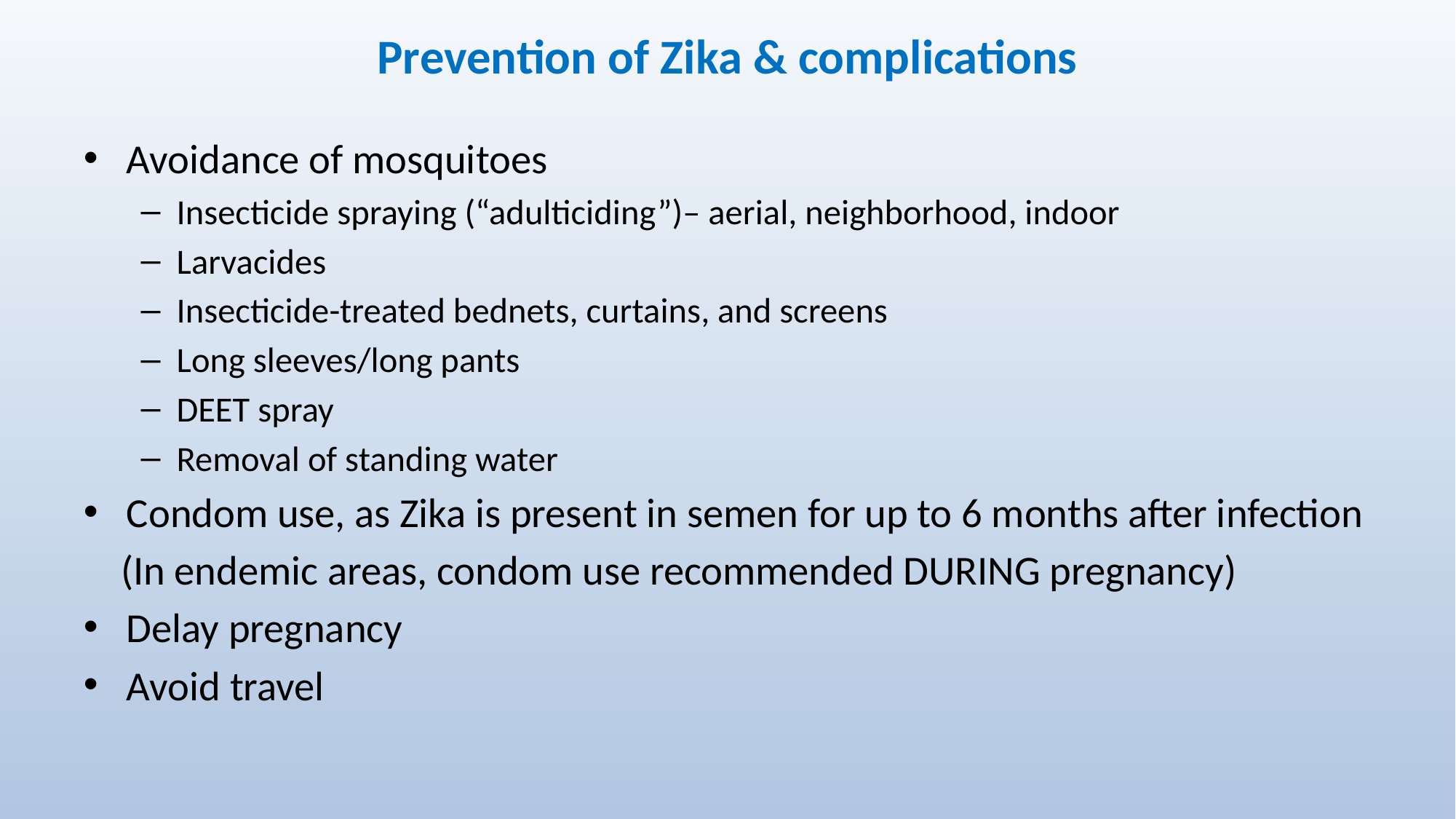

# Prevention of Zika & complications
Avoidance of mosquitoes
Insecticide spraying (“adulticiding”)– aerial, neighborhood, indoor
Larvacides
Insecticide-treated bednets, curtains, and screens
Long sleeves/long pants
DEET spray
Removal of standing water
Condom use, as Zika is present in semen for up to 6 months after infection
    (In endemic areas, condom use recommended DURING pregnancy)
Delay pregnancy
Avoid travel